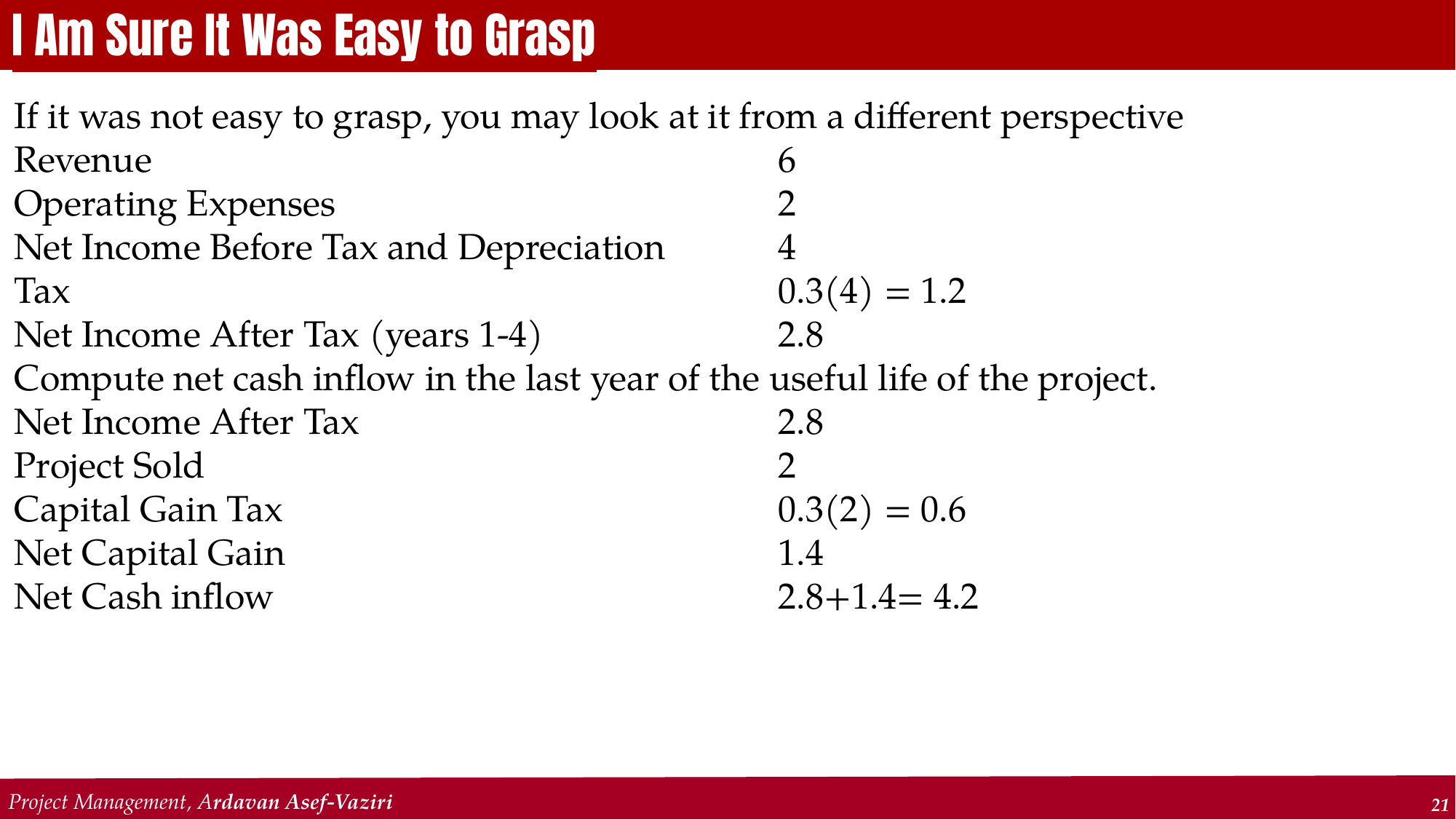

# I Am Sure It Was Easy to Grasp
If it was not easy to grasp, you may look at it from a different perspective
Revenue 						6
Operating Expenses					2
Net Income Before Tax and Depreciation 	4
Tax							0.3(4) = 1.2
Net Income After Tax (years 1-4) 			2.8
Compute net cash inflow in the last year of the useful life of the project.
Net Income After Tax				2.8
Project Sold 						2
Capital Gain Tax 					0.3(2) = 0.6
Net Capital Gain 					1.4
Net Cash inflow 					2.8+1.4= 4.2